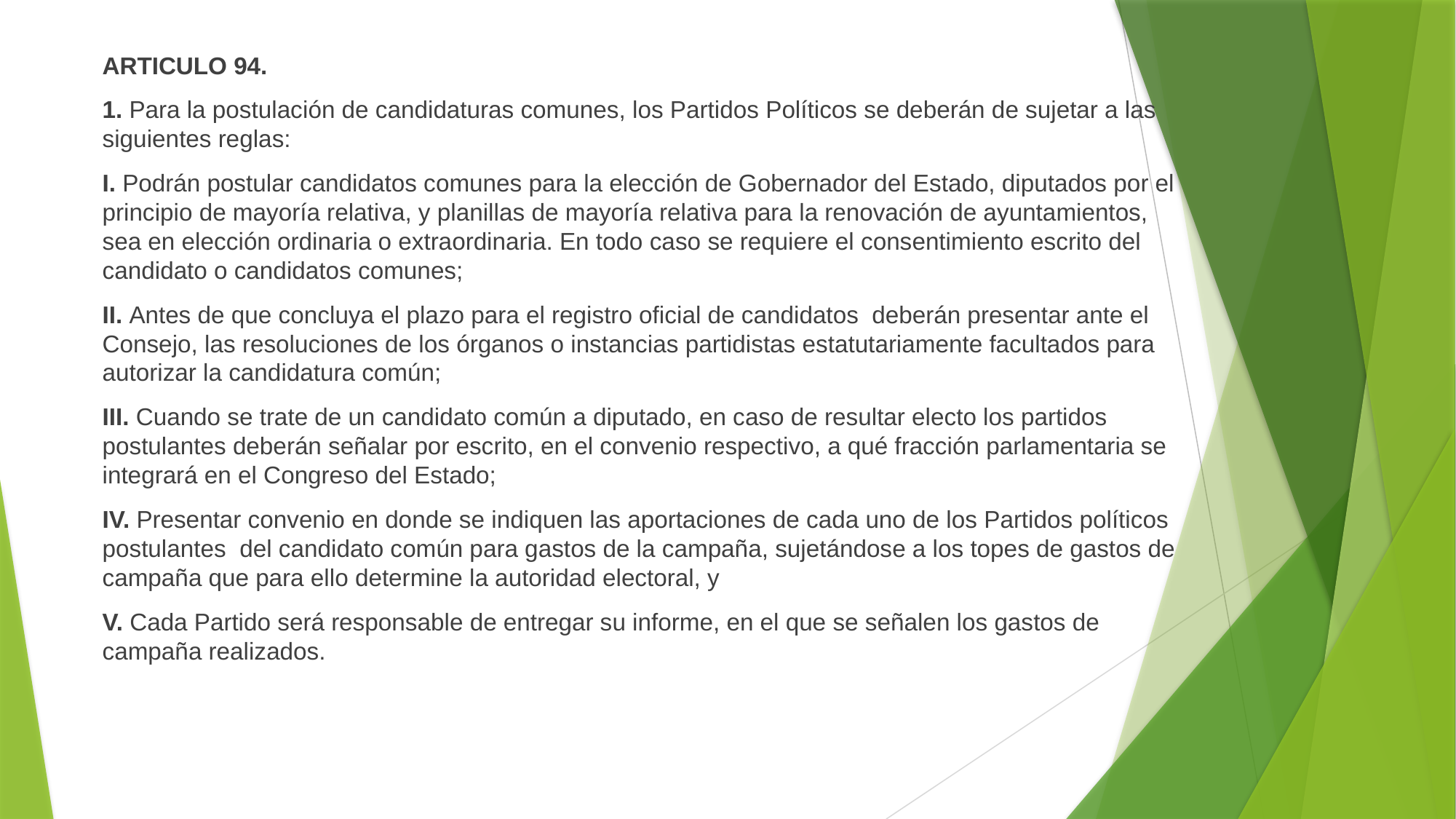

ARTICULO 94.
1. Para la postulación de candidaturas comunes, los Partidos Políticos se deberán de sujetar a las siguientes reglas:
I. Podrán postular candidatos comunes para la elección de Gobernador del Estado, diputados por el principio de mayoría relativa, y planillas de mayoría relativa para la renovación de ayuntamientos, sea en elección ordinaria o extraordinaria. En todo caso se requiere el consentimiento escrito del candidato o candidatos comunes;
II. Antes de que concluya el plazo para el registro oficial de candidatos  deberán presentar ante el Consejo, las resoluciones de los órganos o instancias partidistas estatutariamente facultados para autorizar la candidatura común;
III. Cuando se trate de un candidato común a diputado, en caso de resultar electo los partidos postulantes deberán señalar por escrito, en el convenio respectivo, a qué fracción parlamentaria se integrará en el Congreso del Estado;
IV. Presentar convenio en donde se indiquen las aportaciones de cada uno de los Partidos políticos postulantes  del candidato común para gastos de la campaña, sujetándose a los topes de gastos de campaña que para ello determine la autoridad electoral, y
V. Cada Partido será responsable de entregar su informe, en el que se señalen los gastos de campaña realizados.